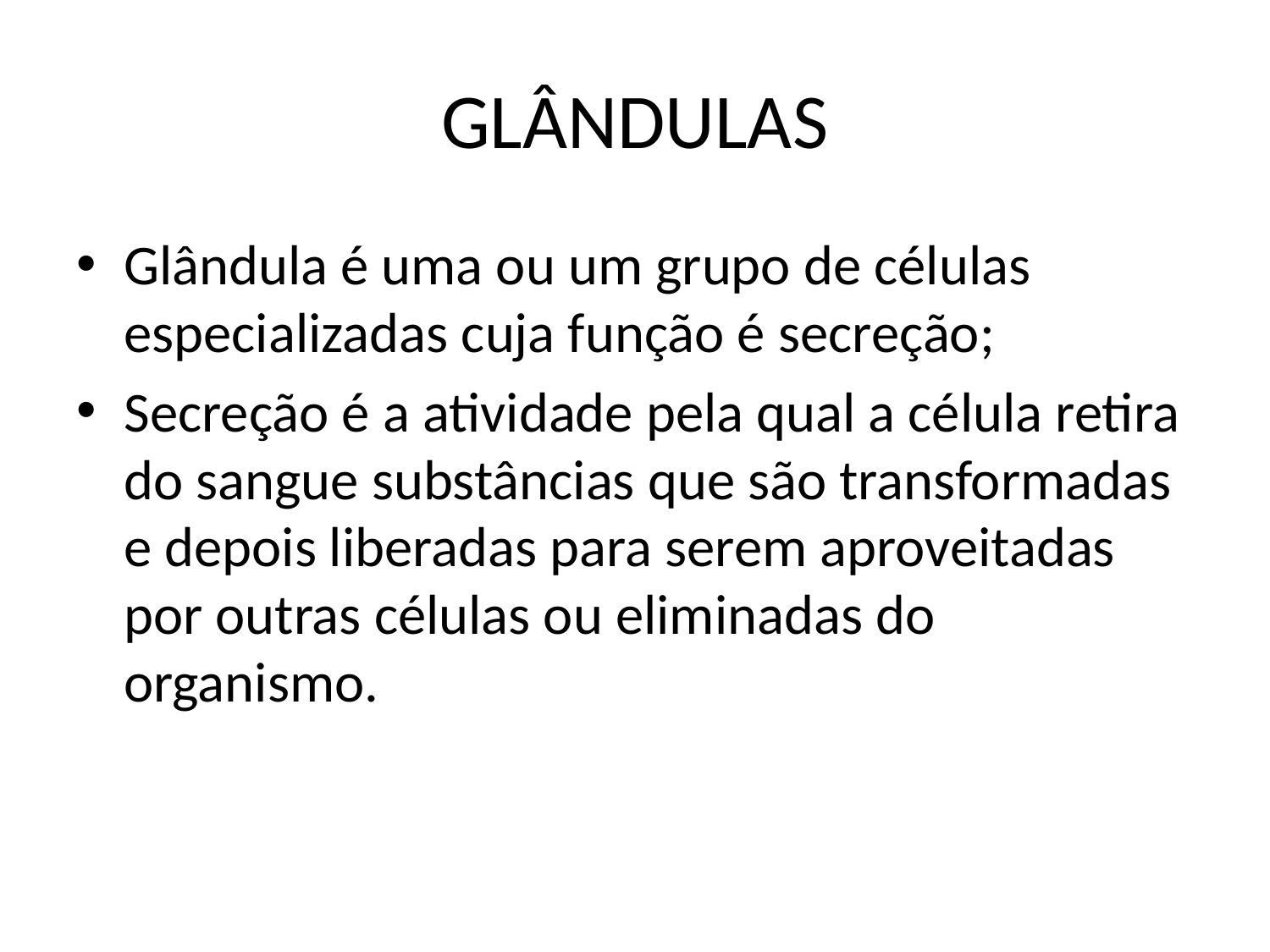

# GLÂNDULAS
Glândula é uma ou um grupo de células especializadas cuja função é secreção;
Secreção é a atividade pela qual a célula retira do sangue substâncias que são transformadas e depois liberadas para serem aproveitadas por outras células ou eliminadas do organismo.